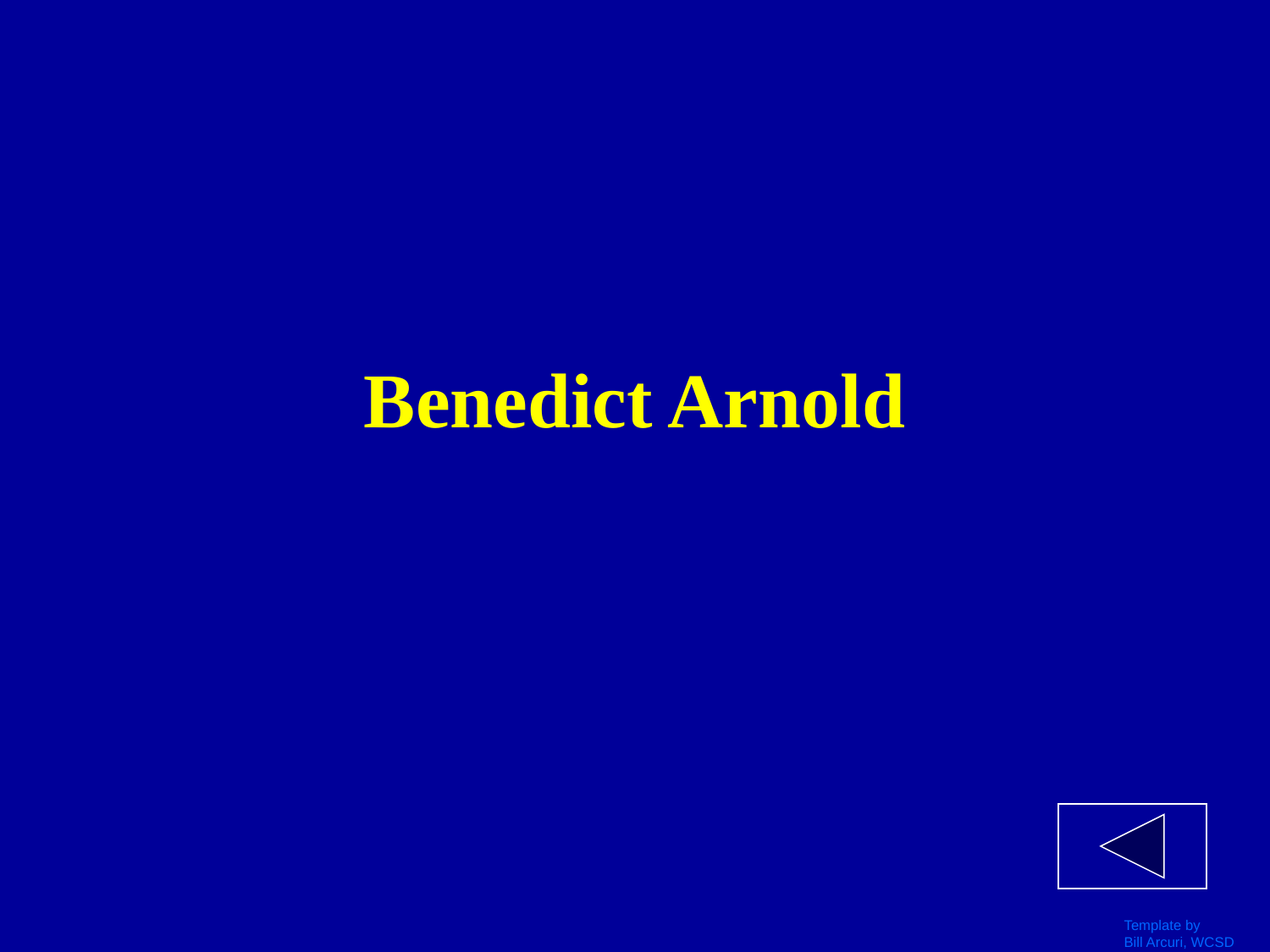

# Benedict Arnold

Template by
Bill Arcuri, WCSD